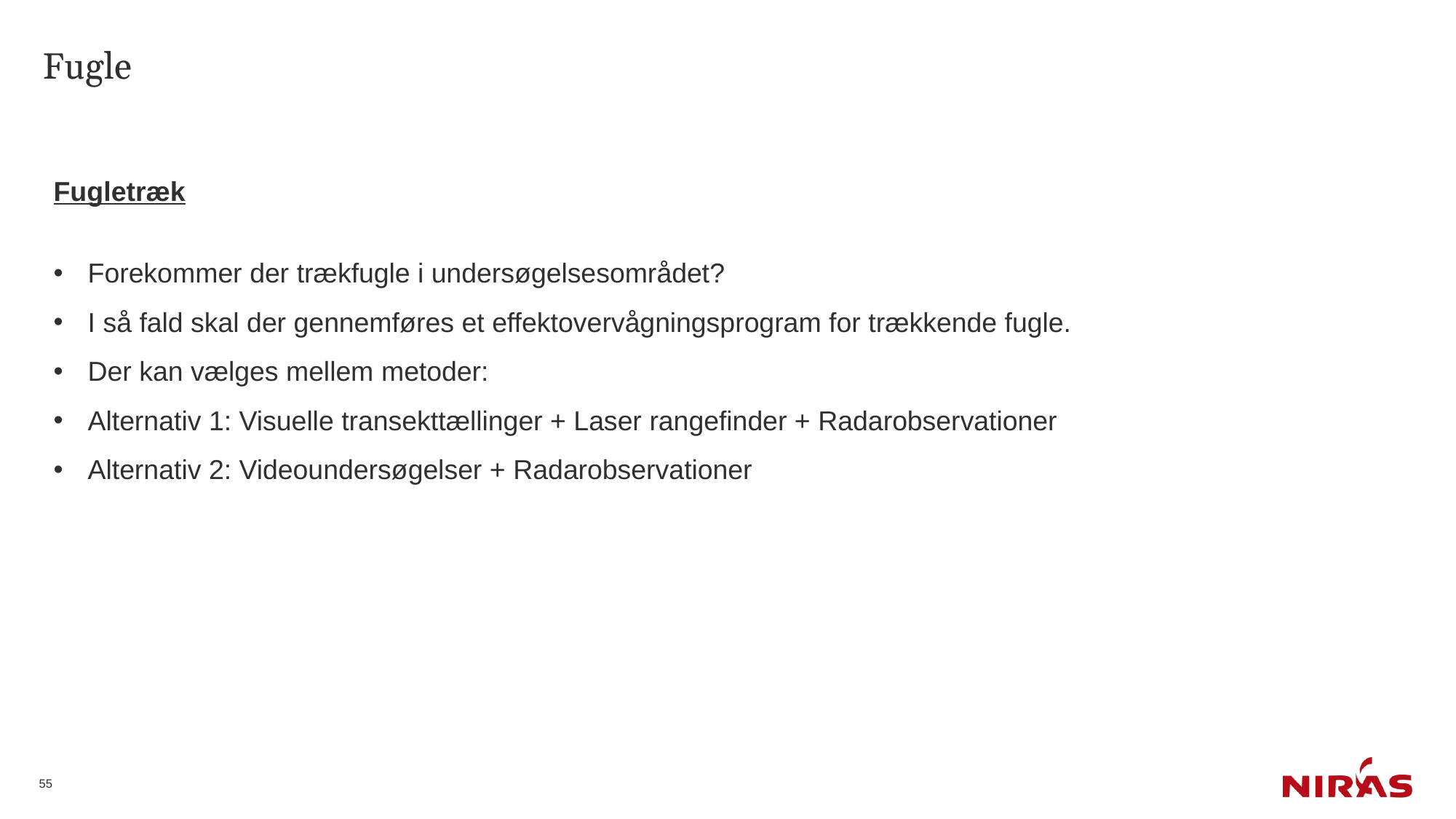

# Fugle
Fugletræk

Forekommer der trækfugle i undersøgelsesområdet?
I så fald skal der gennemføres et effektovervågningsprogram for trækkende fugle.
Der kan vælges mellem metoder:
Alternativ 1: Visuelle transekttællinger + Laser rangefinder + Radarobservationer
Alternativ 2: Videoundersøgelser + Radarobservationer

55